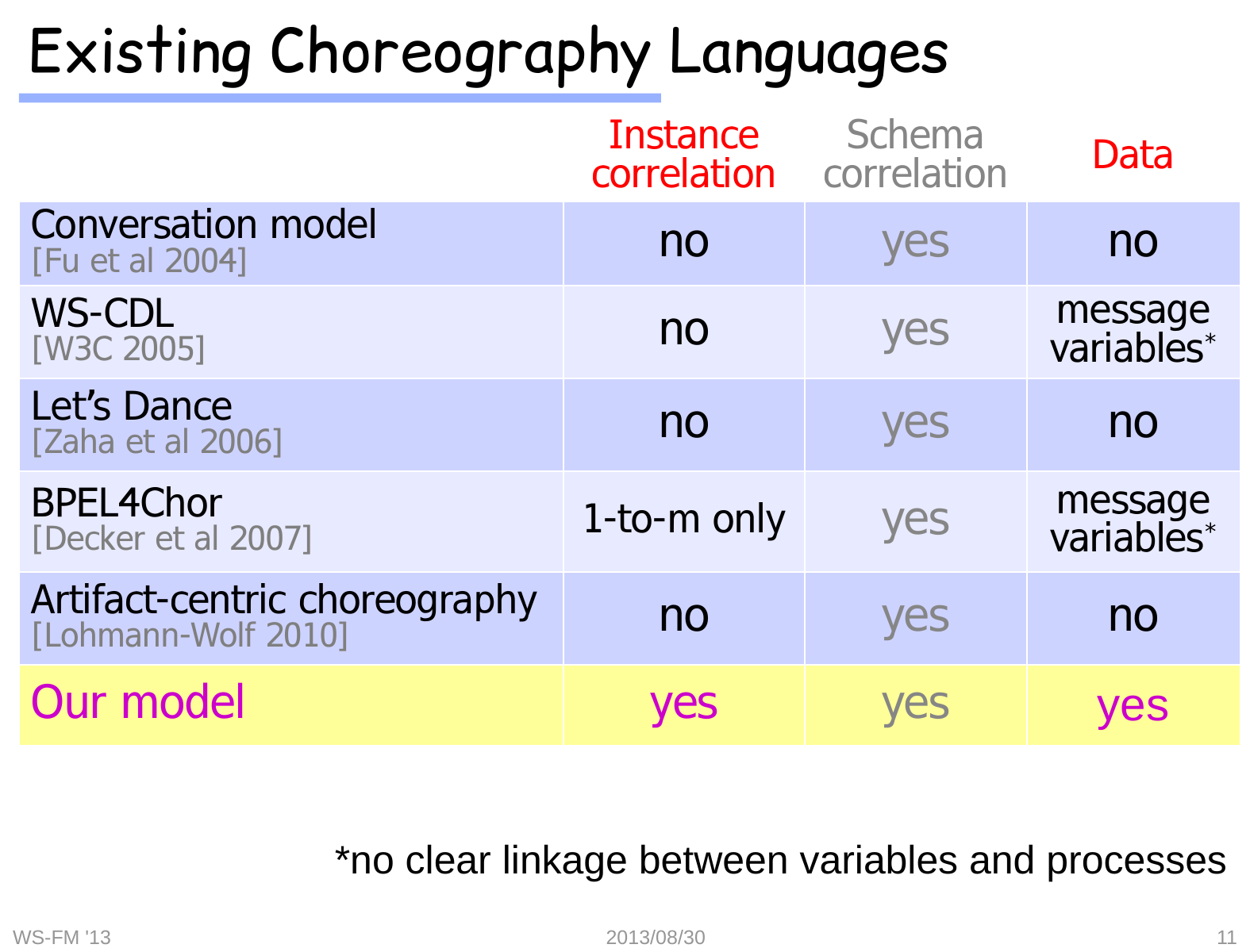

# Existing Choreography Languages
|  | Instance correlation | Schema correlation | Data |
| --- | --- | --- | --- |
| Conversation model [Fu et al 2004] | no | yes | no |
| WS-CDL [W3C 2005] | no | yes | message variables\* |
| Let’s Dance [Zaha et al 2006] | no | yes | no |
| BPEL4Chor [Decker et al 2007] | 1-to-m only | yes | message variables\* |
| Artifact-centric choreography [Lohmann-Wolf 2010] | no | yes | no |
| Our model | yes | yes | yes |
*no clear linkage between variables and processes
WS-FM '13
2013/08/30
11